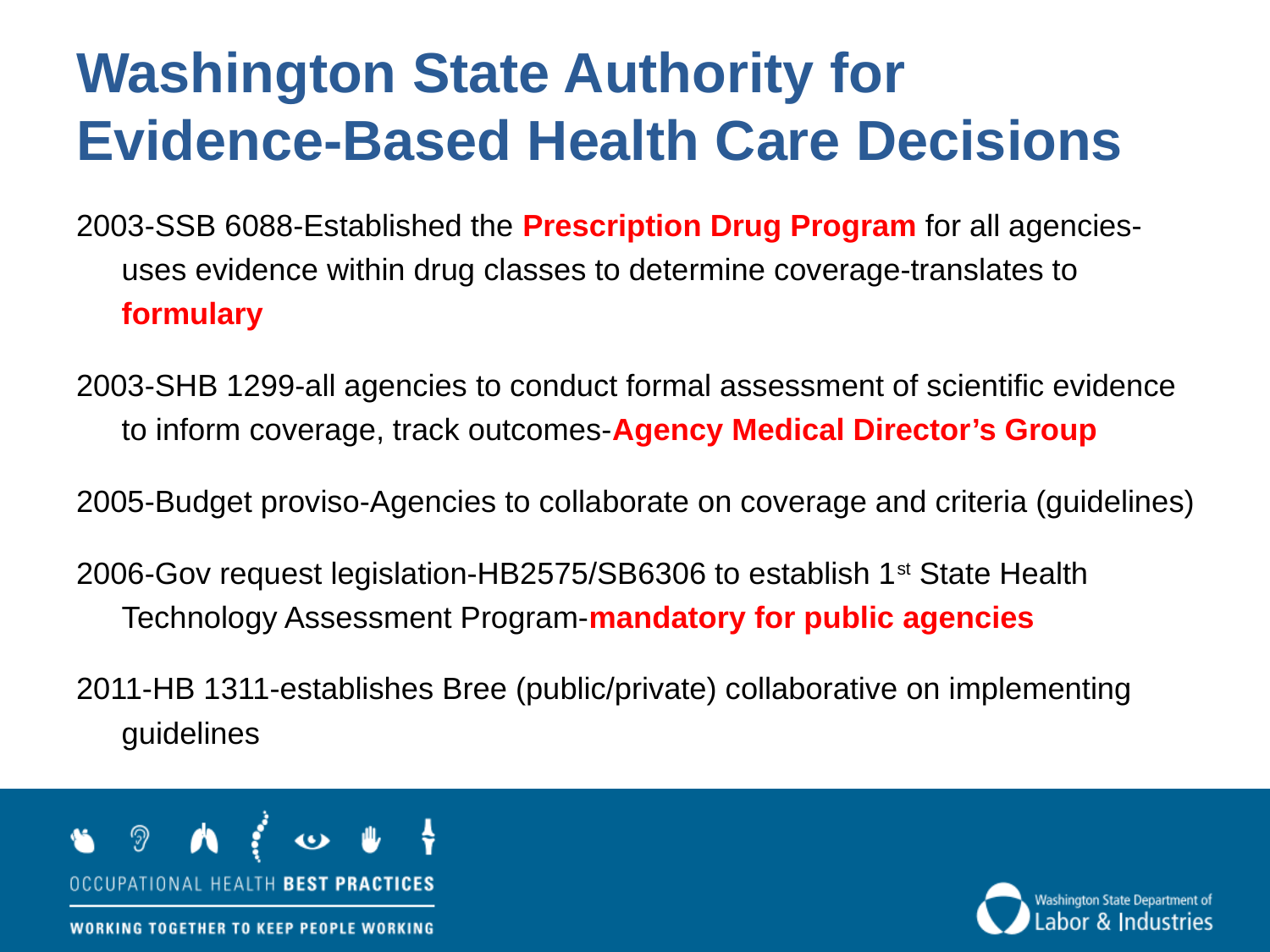

# Washington State Authority for Evidence-Based Health Care Decisions
2003-SSB 6088-Established the Prescription Drug Program for all agencies-uses evidence within drug classes to determine coverage-translates to formulary

2003-SHB 1299-all agencies to conduct formal assessment of scientific evidence to inform coverage, track outcomes-Agency Medical Director’s Group

2005-Budget proviso-Agencies to collaborate on coverage and criteria (guidelines)

2006-Gov request legislation-HB2575/SB6306 to establish 1st State Health Technology Assessment Program-mandatory for public agencies

2011-HB 1311-establishes Bree (public/private) collaborative on implementing guidelines